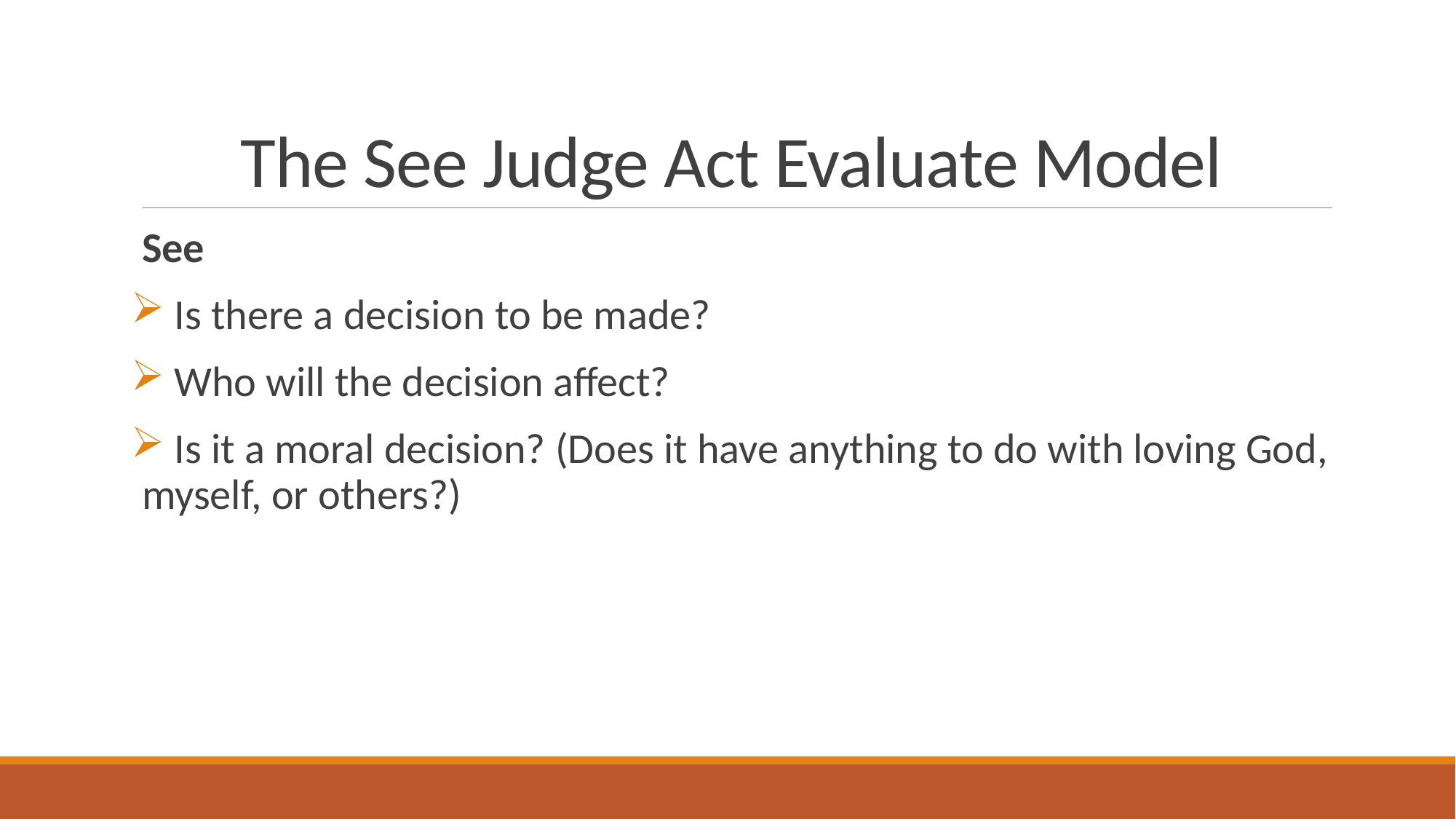

# The See Judge Act Evaluate Model
See
 Is there a decision to be made?
 Who will the decision affect?
 Is it a moral decision? (Does it have anything to do with loving God, myself, or others?)